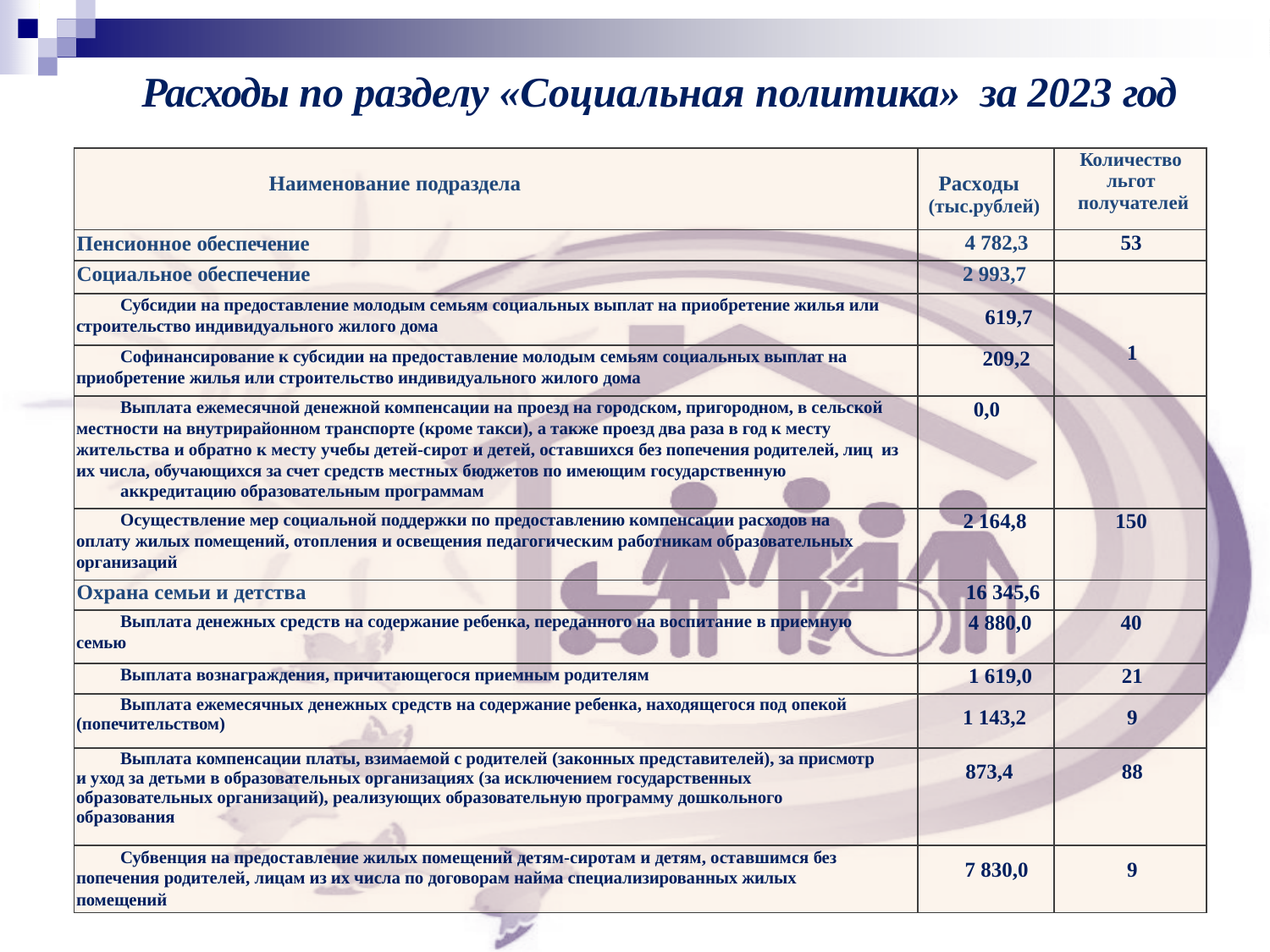

# Расходы по разделу «Социальная политика»  за 2023 год
| Наименование подраздела | Расходы (тыс.рублей) | Количество льгот получателей |
| --- | --- | --- |
| Пенсионное обеспечение | 4 782,3 | 53 |
| Социальное обеспечение | 2 993,7 |  |
| Субсидии на предоставление молодым семьям социальных выплат на приобретение жилья или строительство индивидуального жилого дома | 619,7 | 1 |
| Софинансирование к субсидии на предоставление молодым семьям социальных выплат на приобретение жилья или строительство индивидуального жилого дома | 209,2 |  |
| Выплата ежемесячной денежной компенсации на проезд на городском, пригородном, в сельской местности на внутрирайонном транспорте (кроме такси), а также проезд два раза в год к месту жительства и обратно к месту учебы детей-сирот и детей, оставшихся без попечения родителей, лиц из их числа, обучающихся за счет средств местных бюджетов по имеющим государственную аккредитацию образовательным программам | 0,0 |  |
| Осуществление мер социальной поддержки по предоставлению компенсации расходов на оплату жилых помещений, отопления и освещения педагогическим работникам образовательных организаций | 2 164,8 | 150 |
| Охрана семьи и детства | 16 345,6 |  |
| Выплата денежных средств на содержание ребенка, переданного на воспитание в приемную семью | 4 880,0 | 40 |
| Выплата вознаграждения, причитающегося приемным родителям | 1 619,0 | 21 |
| Выплата ежемесячных денежных средств на содержание ребенка, находящегося под опекой (попечительством) | 1 143,2 | 9 |
| Выплата компенсации платы, взимаемой с родителей (законных представителей), за присмотр и уход за детьми в образовательных организациях (за исключением государственных образовательных организаций), реализующих образовательную программу дошкольного образования | 873,4 | 88 |
| Субвенция на предоставление жилых помещений детям-сиротам и детям, оставшимся без попечения родителей, лицам из их числа по договорам найма специализированных жилых помещений | 7 830,0 | 9 |